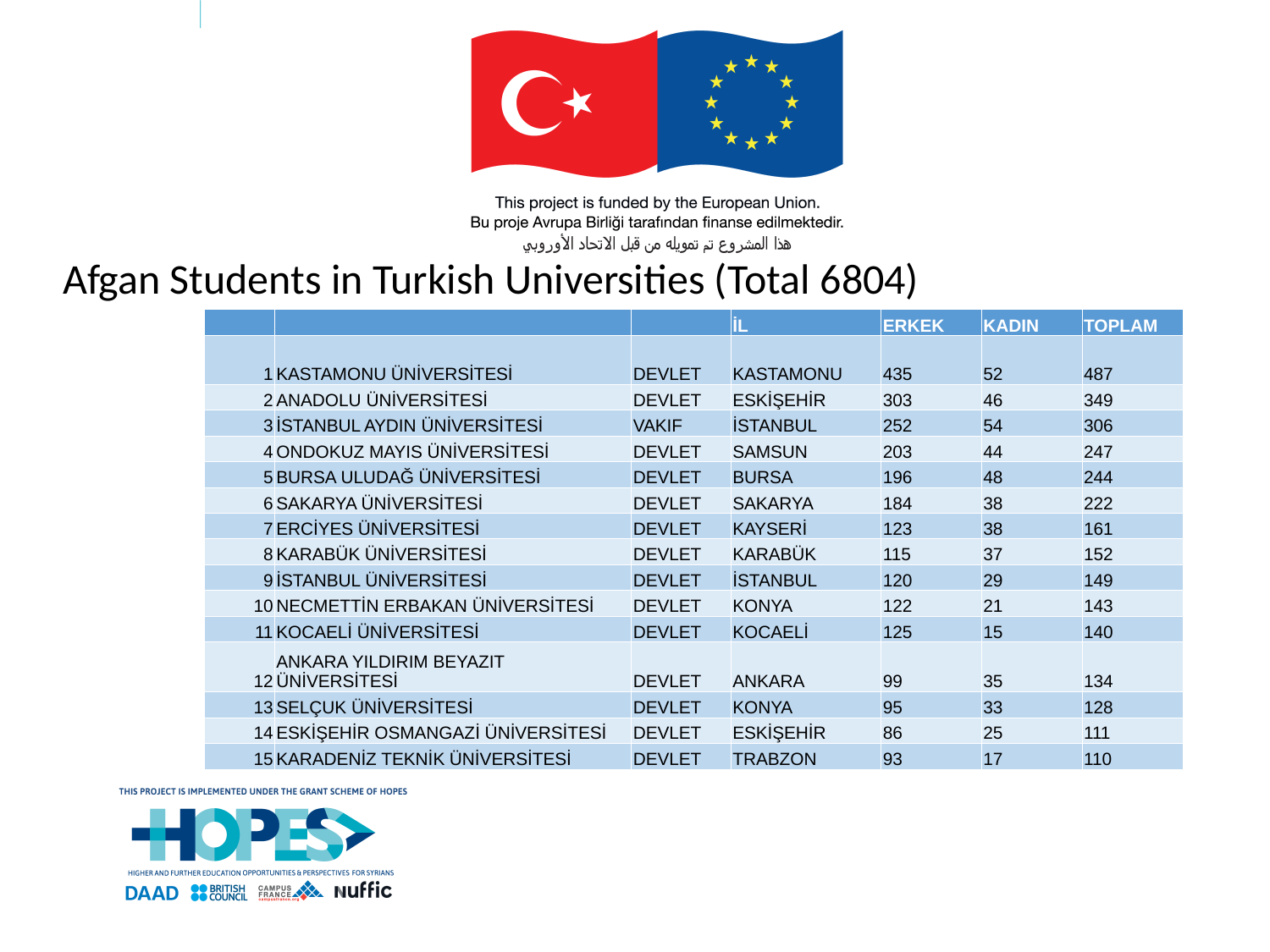

Afgan Students in Turkish Universities (Total 6804)
|  |  |  | İL | ERKEK | KADIN | TOPLAM |
| --- | --- | --- | --- | --- | --- | --- |
| 1 | KASTAMONU ÜNİVERSİTESİ | DEVLET | KASTAMONU | 435 | 52 | 487 |
| 2 | ANADOLU ÜNİVERSİTESİ | DEVLET | ESKİŞEHİR | 303 | 46 | 349 |
| 3 | İSTANBUL AYDIN ÜNİVERSİTESİ | VAKIF | İSTANBUL | 252 | 54 | 306 |
| 4 | ONDOKUZ MAYIS ÜNİVERSİTESİ | DEVLET | SAMSUN | 203 | 44 | 247 |
| 5 | BURSA ULUDAĞ ÜNİVERSİTESİ | DEVLET | BURSA | 196 | 48 | 244 |
| 6 | SAKARYA ÜNİVERSİTESİ | DEVLET | SAKARYA | 184 | 38 | 222 |
| 7 | ERCİYES ÜNİVERSİTESİ | DEVLET | KAYSERİ | 123 | 38 | 161 |
| 8 | KARABÜK ÜNİVERSİTESİ | DEVLET | KARABÜK | 115 | 37 | 152 |
| 9 | İSTANBUL ÜNİVERSİTESİ | DEVLET | İSTANBUL | 120 | 29 | 149 |
| 10 | NECMETTİN ERBAKAN ÜNİVERSİTESİ | DEVLET | KONYA | 122 | 21 | 143 |
| 11 | KOCAELİ ÜNİVERSİTESİ | DEVLET | KOCAELİ | 125 | 15 | 140 |
| 12 | ANKARA YILDIRIM BEYAZIT ÜNİVERSİTESİ | DEVLET | ANKARA | 99 | 35 | 134 |
| 13 | SELÇUK ÜNİVERSİTESİ | DEVLET | KONYA | 95 | 33 | 128 |
| 14 | ESKİŞEHİR OSMANGAZİ ÜNİVERSİTESİ | DEVLET | ESKİŞEHİR | 86 | 25 | 111 |
| 15 | KARADENİZ TEKNİK ÜNİVERSİTESİ | DEVLET | TRABZON | 93 | 17 | 110 |